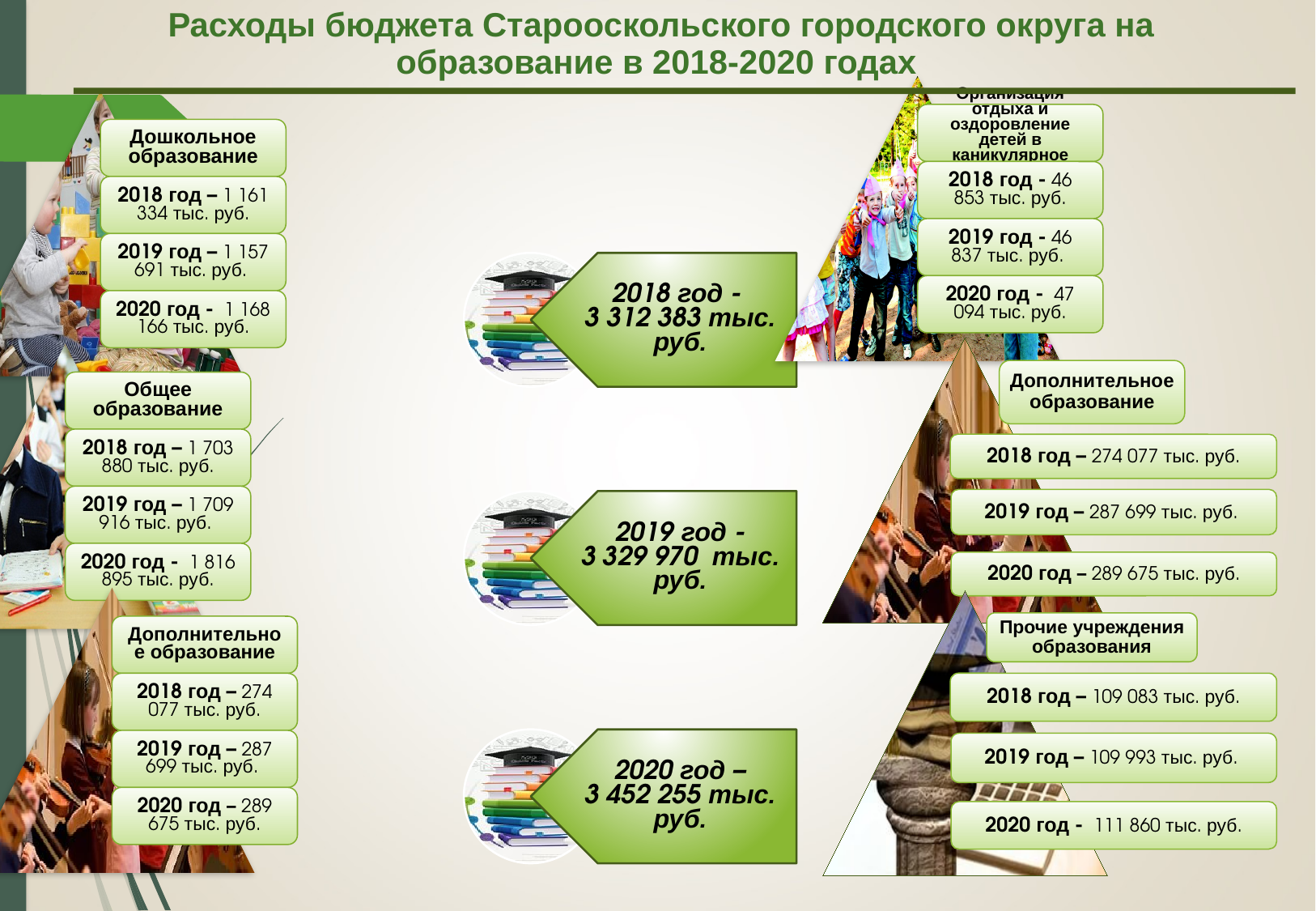

# Расходы бюджета Старооскольского городского округа на образование в 2018-2020 годах
2020 год -  47 094 тыс. руб.
Организация отдыха и оздоровление детей в каникулярное время
2019 год – 1 157 691 тыс. руб.
2020 год -  1 168 166 тыс. руб.
Дошкольное образование

2018 год -
3 312 383 тыс. руб.
2019 год -
3 329 970  тыс. руб.
2020 год –
3 452 255 тыс. руб.
Дополнительное образование
2018 год – 274 077 тыс. руб.
2019 год – 287 699 тыс. руб.
2020 год – 289 675 тыс. руб.
2018 год – 1 703 880 тыс. руб.
2020 год -  1 816 895 тыс. руб.
Общее образование
2018 год – 274 077 тыс. руб.
2019 год – 287 699 тыс. руб.
2020 год – 289 675 тыс. руб.
Дополнительное образование
Прочие учреждения образования
2018 год – 109 083 тыс. руб.
2019 год – 109 993 тыс. руб.
2020 год -  111 860 тыс. руб.